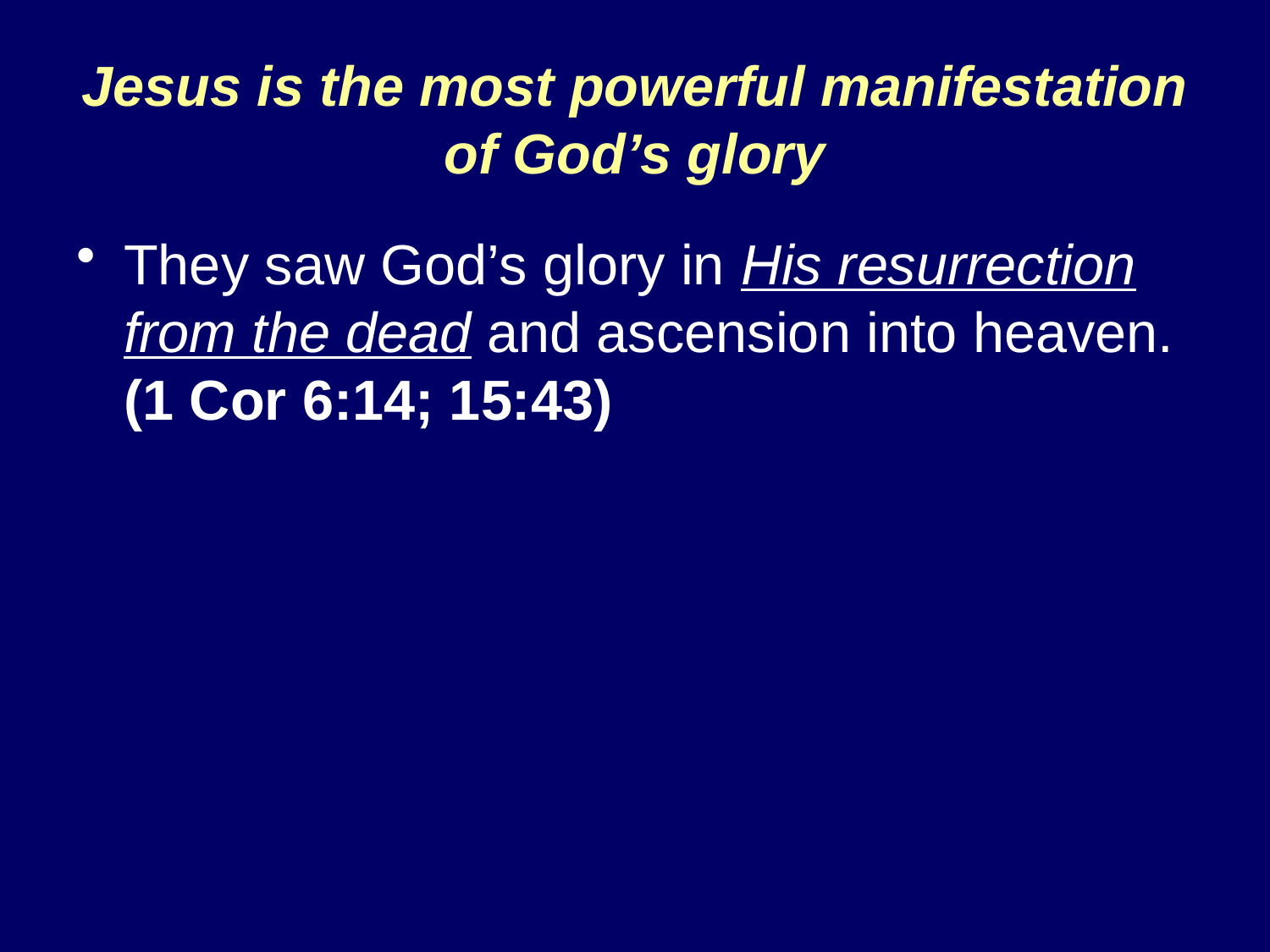

# Jesus is the most powerful manifestation of God’s glory
They saw God’s glory in His resurrection from the dead and ascension into heaven. (1 Cor 6:14; 15:43)